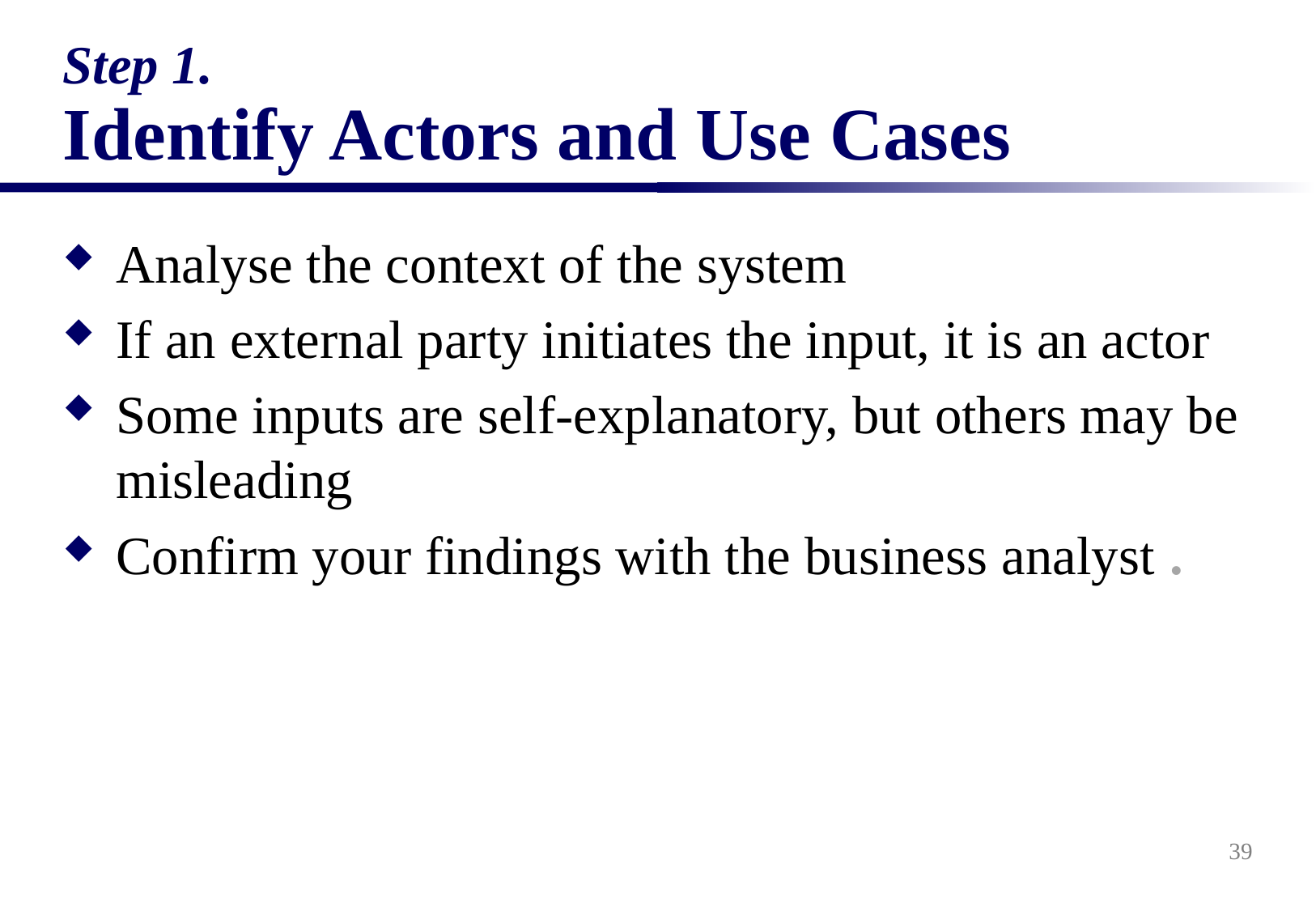

# Step 1. Identify Actors and Use Cases
Analyse the context of the system
If an external party initiates the input, it is an actor
Some inputs are self-explanatory, but others may be misleading
Confirm your findings with the business analyst .
39